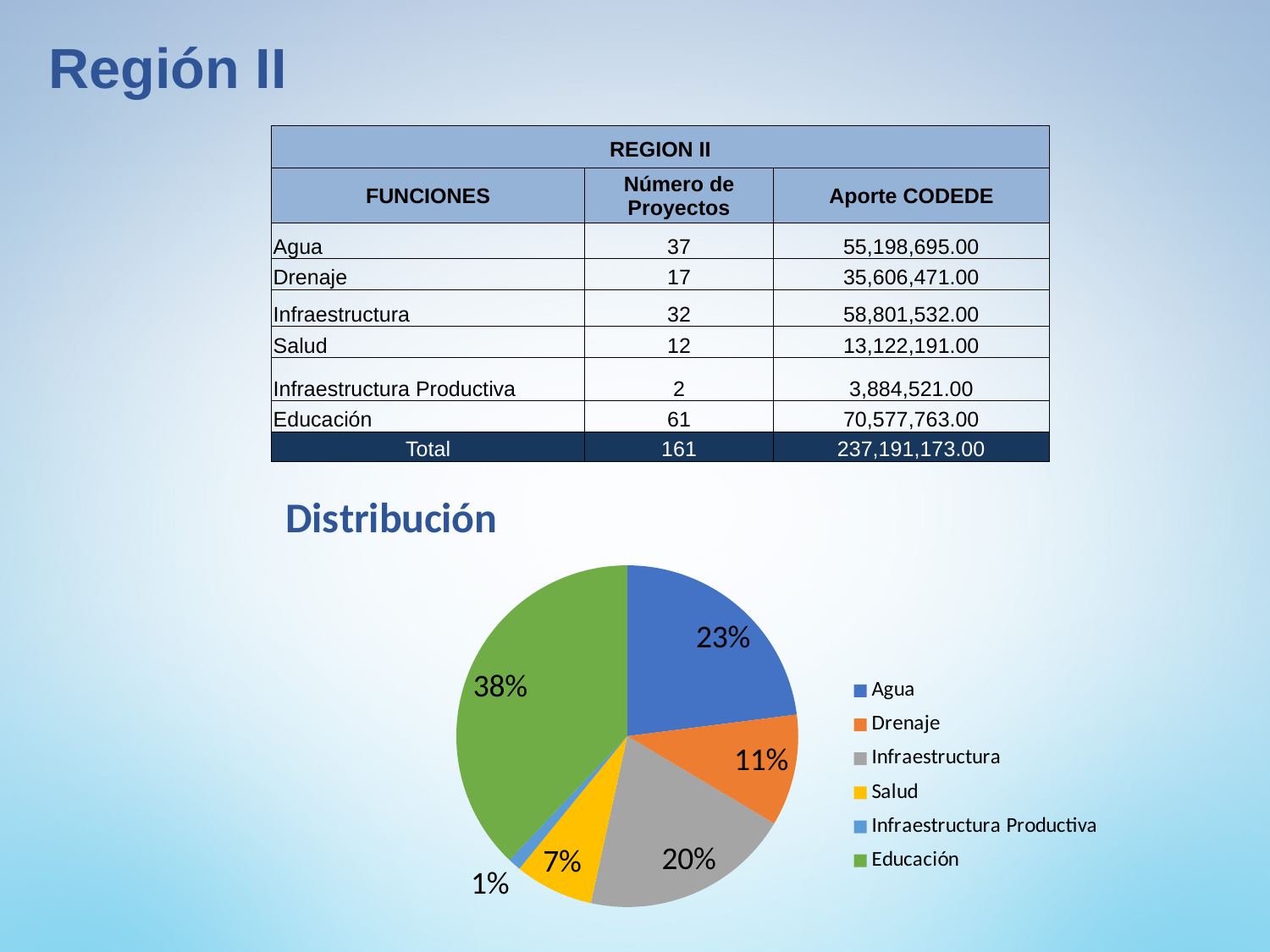

Región II

| REGION II |  |  |
| --- | --- | --- |
| FUNCIONES | Número de Proyectos | Aporte CODEDE |
| Agua | 37 | 55,198,695.00 |
| Drenaje | 17 | 35,606,471.00 |
| Infraestructura | 32 | 58,801,532.00 |
| Salud | 12 | 13,122,191.00 |
| Infraestructura Productiva | 2 | 3,884,521.00 |
| Educación | 61 | 70,577,763.00 |
| Total | 161 | 237,191,173.00 |

### Chart: Distribución

| Category | Proyectos | Aporte |
|---|---|---|
| Agua  | 37.0 | 55198695.0 |
| Drenaje | 17.0 | 35606471.0 |
| Infraestructura | 32.0 | 58801532.0 |
| Salud | 12.0 | 13122191.0 |
| Infraestructura Productiva | 2.0 | 3884521.0 |
| Educación | 61.0 | 70577763.0 |